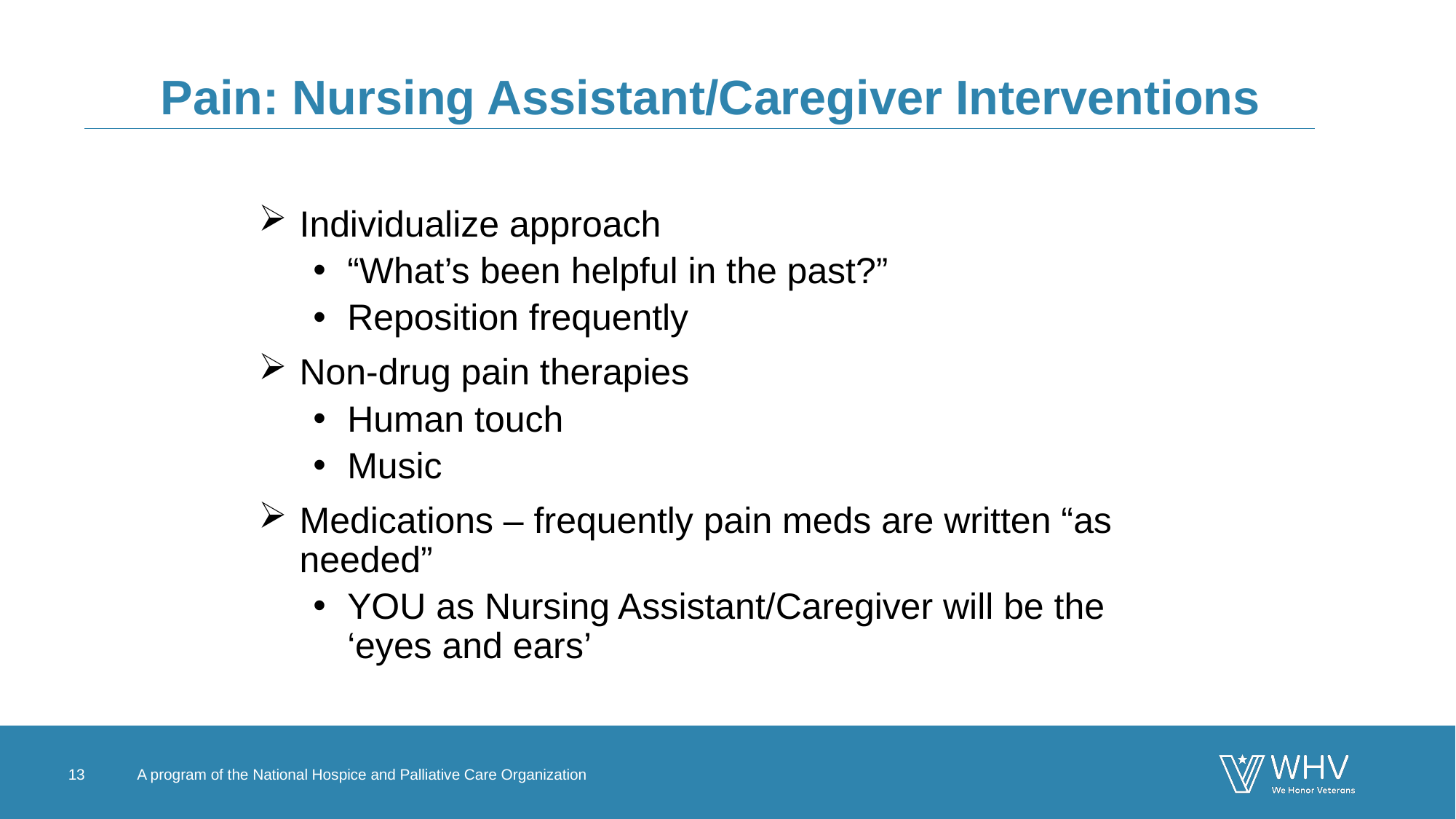

# Pain: Nursing Assistant/Caregiver Interventions
Individualize approach
“What’s been helpful in the past?”
Reposition frequently
Non-drug pain therapies
Human touch
Music
Medications – frequently pain meds are written “as needed”
YOU as Nursing Assistant/Caregiver will be the ‘eyes and ears’
13
A program of the National Hospice and Palliative Care Organization